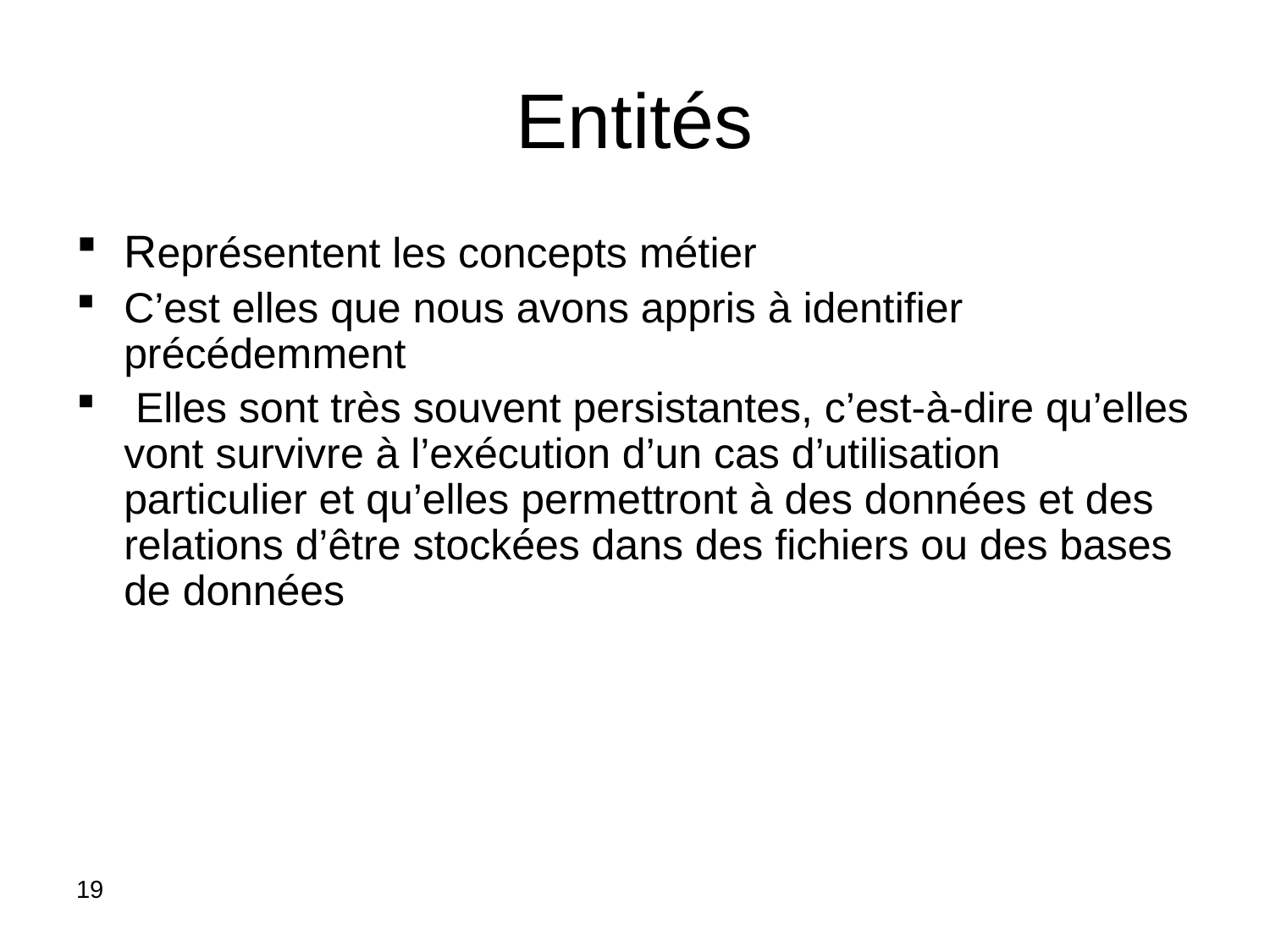

# Entités
Représentent les concepts métier
C’est elles que nous avons appris à identifier précédemment
 Elles sont très souvent persistantes, c’est-à-dire qu’elles vont survivre à l’exécution d’un cas d’utilisation particulier et qu’elles permettront à des données et des relations d’être stockées dans des fichiers ou des bases de données
19